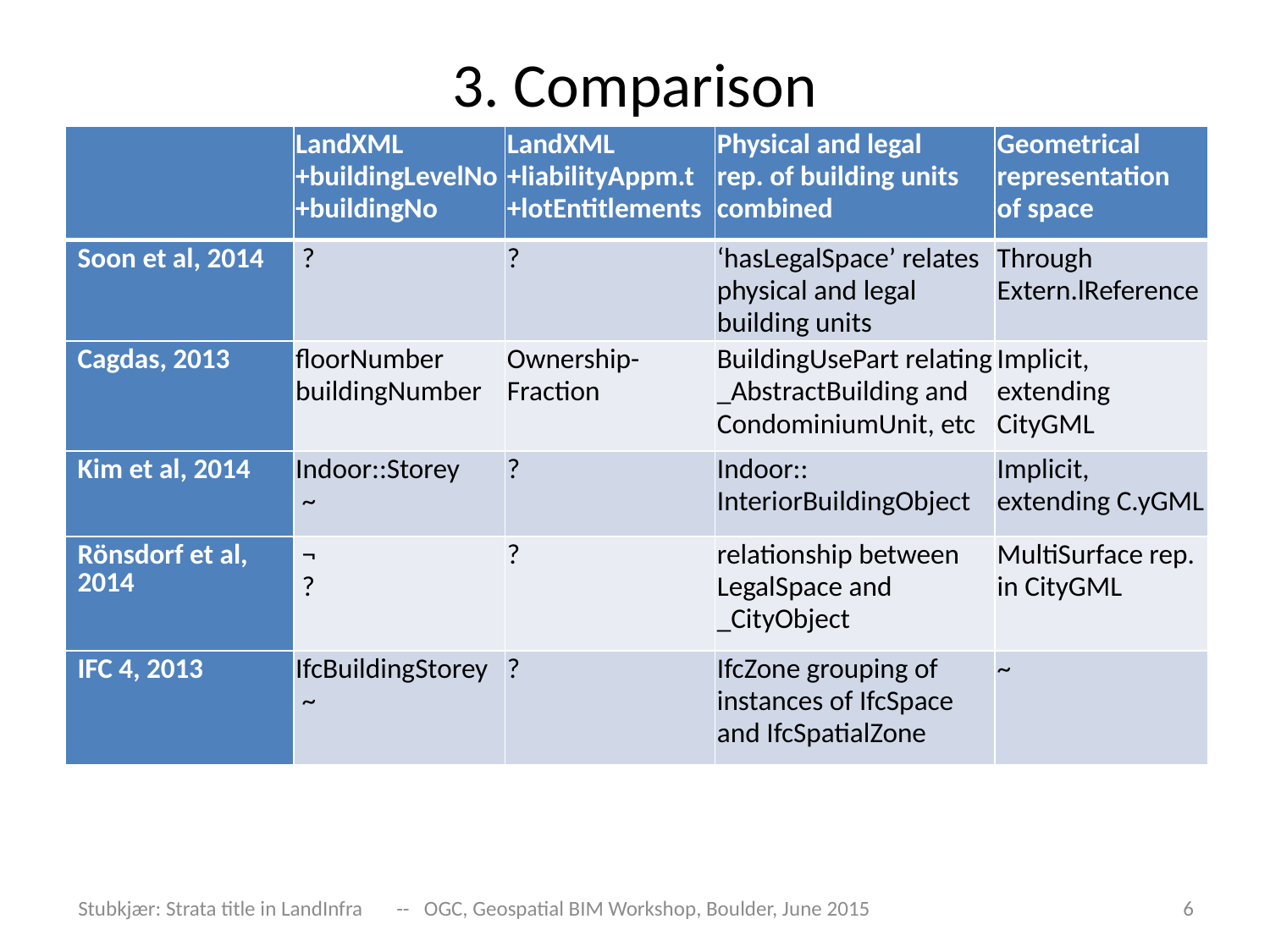

# 3. Comparison
|  | LandXML +buildingLevelNo +buildingNo | LandXML +liabilityAppm.t +lotEntitlements | Physical and legal rep. of building units combined | Geometrical representation of space |
| --- | --- | --- | --- | --- |
| Soon et al, 2014 | ? | ? | ‘hasLegalSpace’ relates physical and legal building units | Through Extern.lReference |
| Cagdas, 2013 | floorNumber buildingNumber | Ownership- Fraction | BuildingUsePart relating \_AbstractBuilding and CondominiumUnit, etc | Implicit, extending CityGML |
| Kim et al, 2014 | Indoor::Storey  ~ | ? | Indoor:: InteriorBuildingObject | Implicit, extending C.yGML |
| Rönsdorf et al, 2014 | ¬  ? | ? | relationship between LegalSpace and \_CityObject | MultiSurface rep. in CityGML |
| IFC 4, 2013 | IfcBuildingStorey  ~ | ? | IfcZone grouping of instances of IfcSpace and IfcSpatialZone | ~ |
Stubkjær: Strata title in LandInfra       --   OGC, Geospatial BIM Workshop, Boulder, June 2015
6